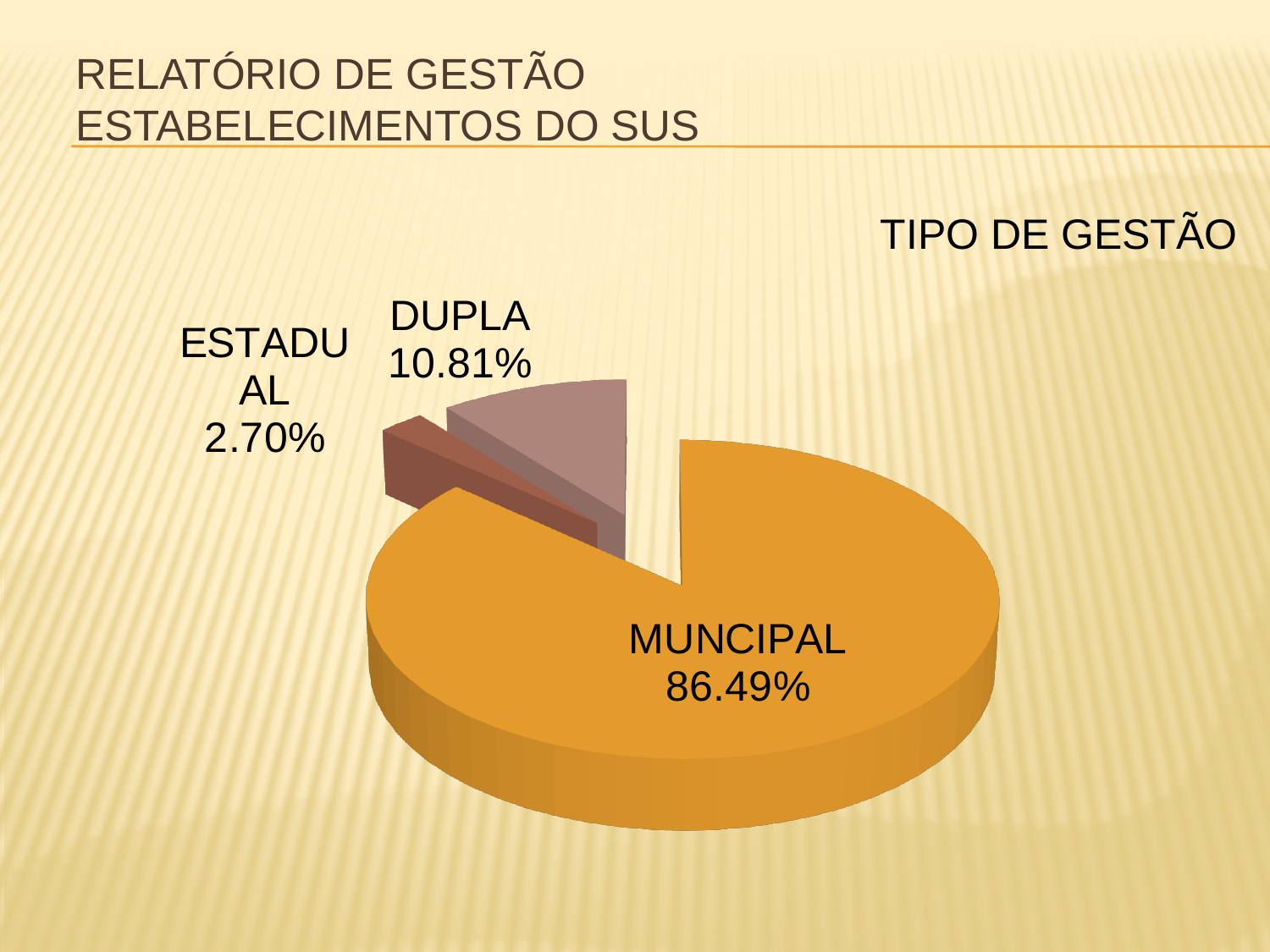

# RELATÓRIO DE GESTÃO Estabelecimentos do SUS

[unsupported chart]